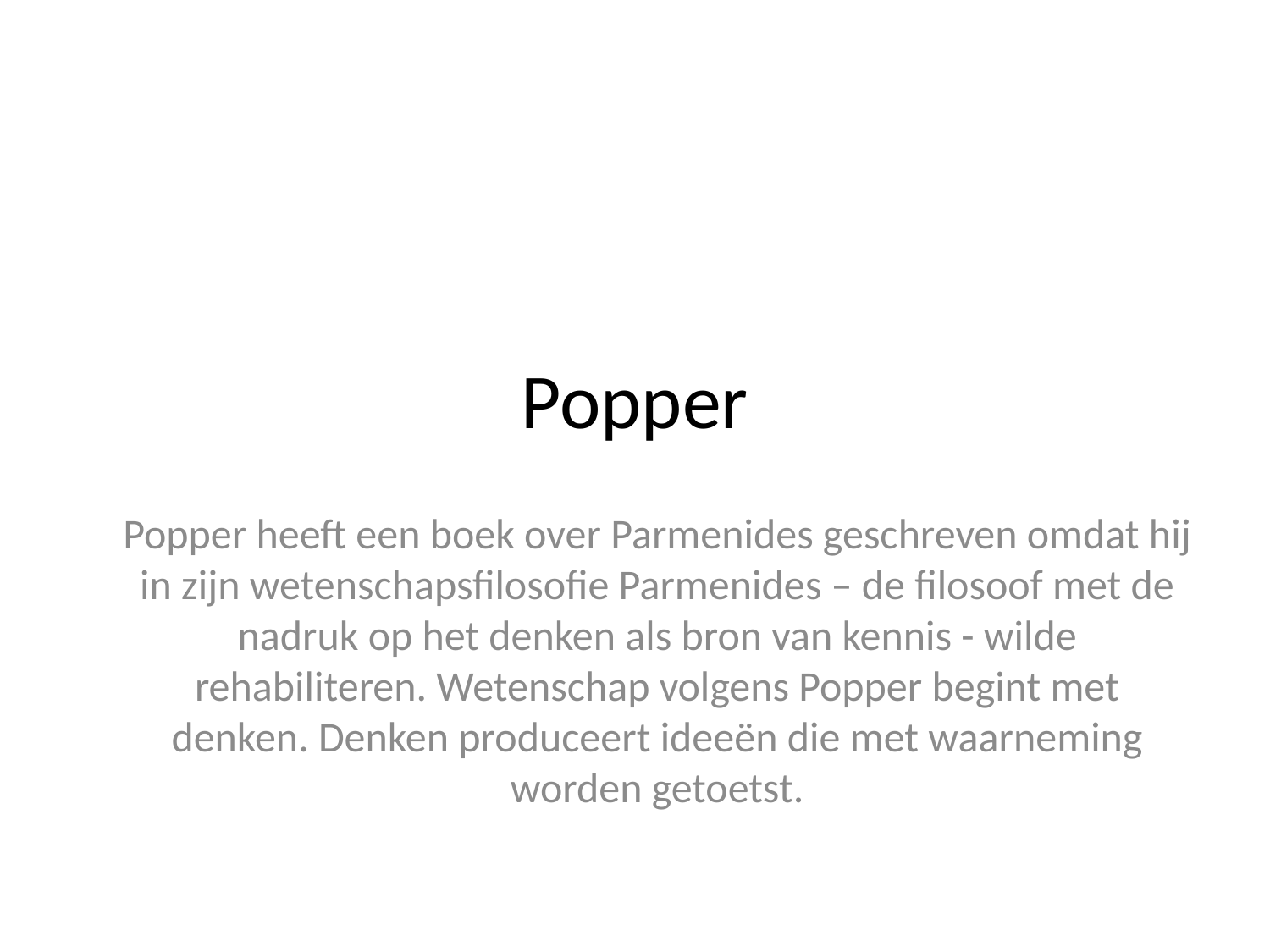

# Popper
Popper heeft een boek over Parmenides geschreven omdat hij in zijn wetenschapsfilosofie Parmenides – de filosoof met de nadruk op het denken als bron van kennis - wilde rehabiliteren. Wetenschap volgens Popper begint met denken. Denken produceert ideeën die met waarneming worden getoetst.